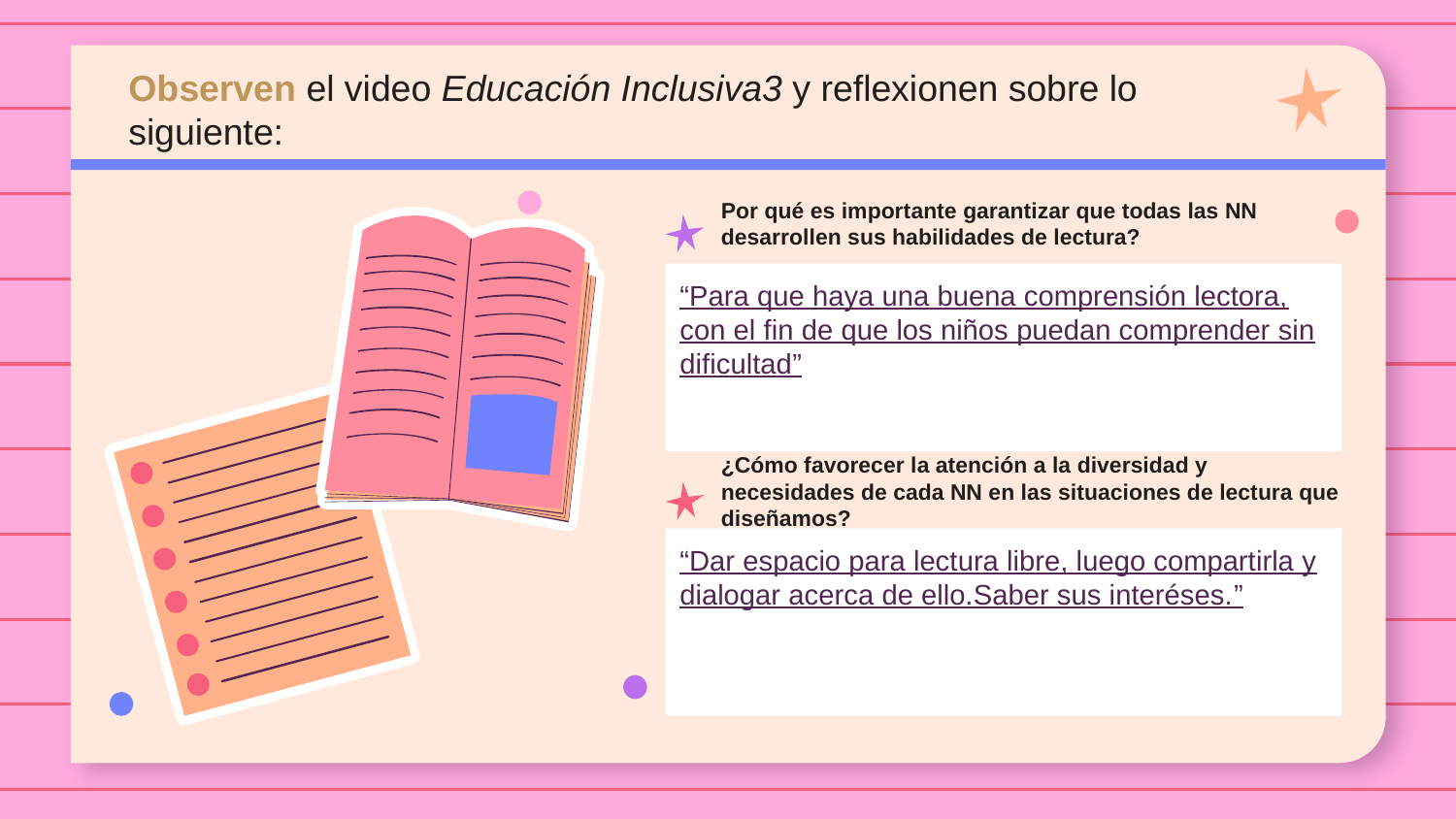

# Observen el video Educación Inclusiva3 y reflexionen sobre lo siguiente:
Por qué es importante garantizar que todas las NN desarrollen sus habilidades de lectura?

“Para que haya una buena comprensión lectora, con el fin de que los niños puedan comprender sin dificultad”

¿Cómo favorecer la atención a la diversidad y necesidades de cada NN en las situaciones de lectura que diseñamos?

“Dar espacio para lectura libre, luego compartirla y dialogar acerca de ello.Saber sus interéses.”